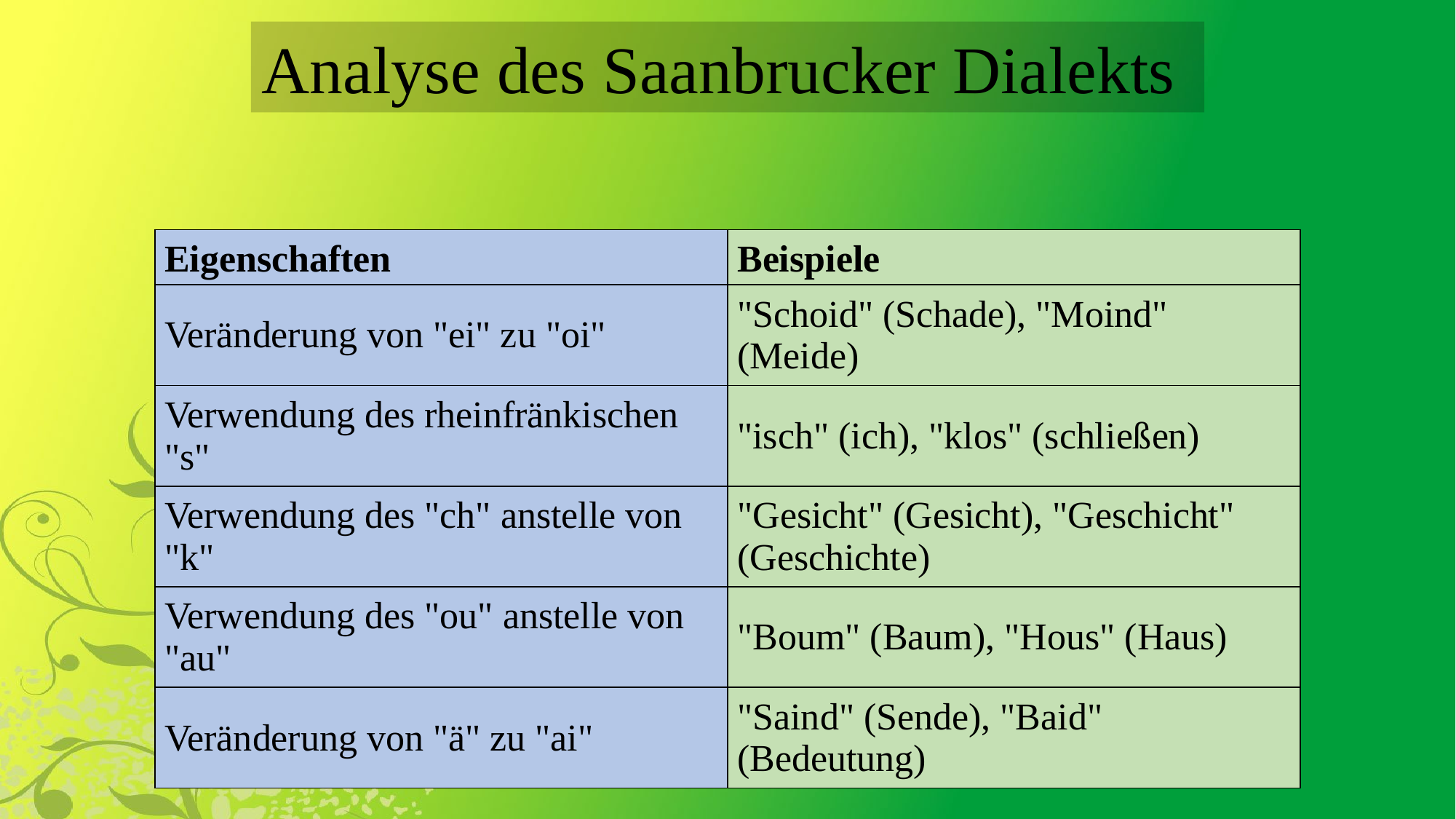

Analyse des Saanbrucker Dialekts
| Eigenschaften | Beispiele |
| --- | --- |
| Veränderung von "ei" zu "oi" | "Schoid" (Schade), "Moind" (Meide) |
| Verwendung des rheinfränkischen "s" | "isch" (ich), "klos" (schließen) |
| Verwendung des "ch" anstelle von "k" | "Gesicht" (Gesicht), "Geschicht" (Geschichte) |
| Verwendung des "ou" anstelle von "au" | "Boum" (Baum), "Hous" (Haus) |
| Veränderung von "ä" zu "ai" | "Saind" (Sende), "Baid" (Bedeutung) |